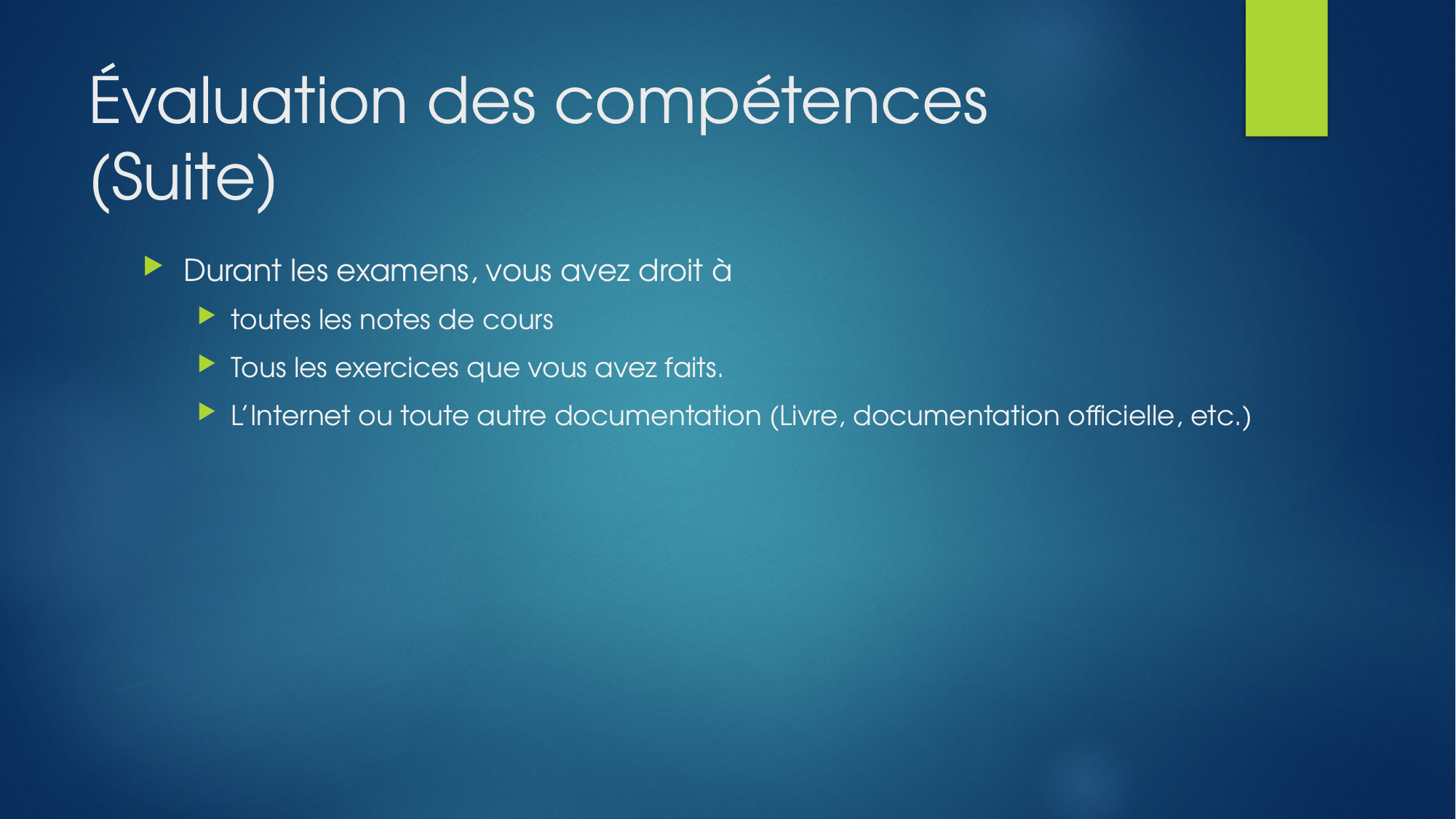

# Évaluation des compétences (Suite)
Durant les examens, vous avez droit à
toutes les notes de cours
Tous les exercices que vous avez faits.
L’Internet ou toute autre documentation (Livre, documentation officielle, etc.)